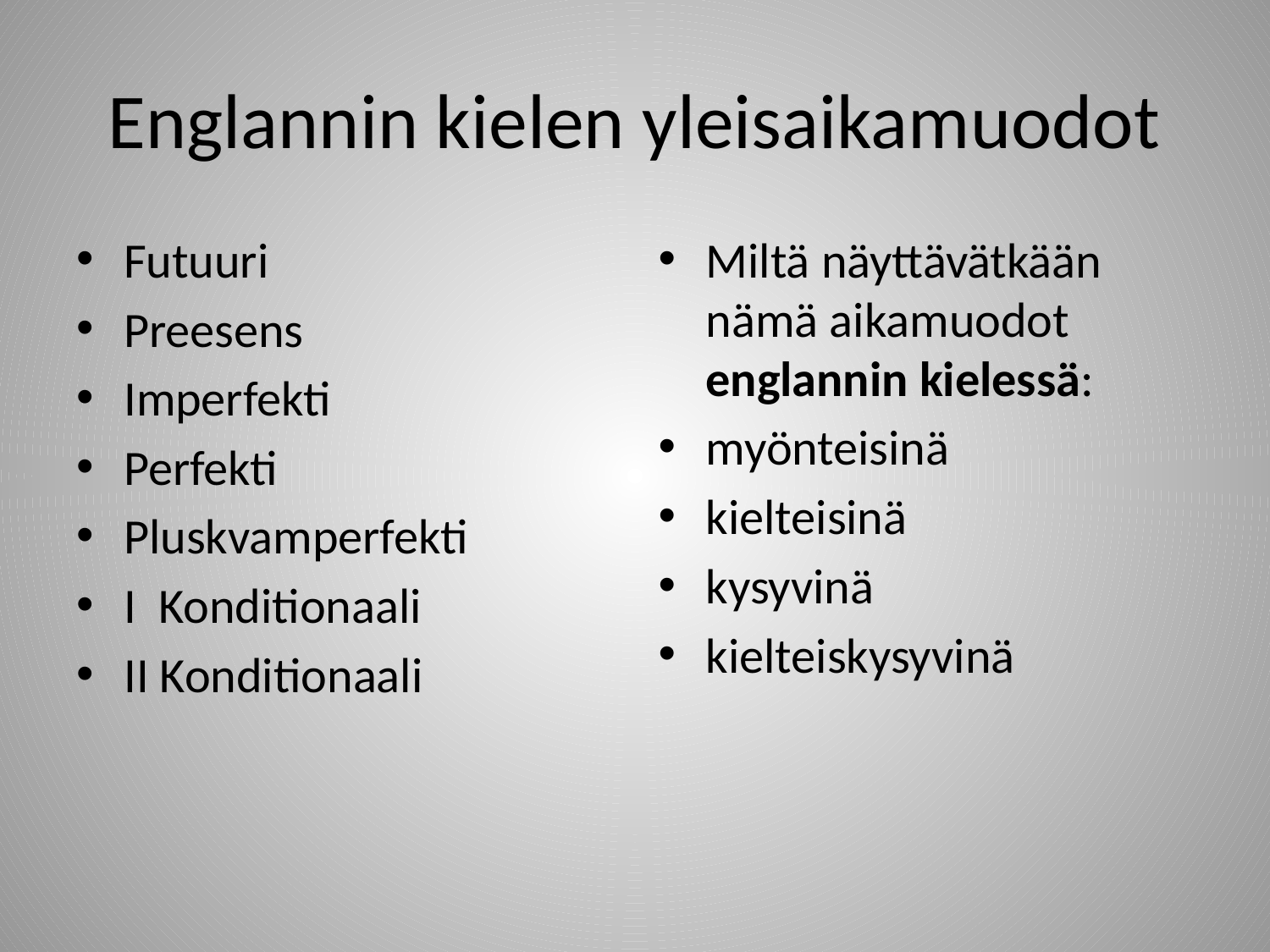

# Englannin kielen yleisaikamuodot
Futuuri
Preesens
Imperfekti
Perfekti
Pluskvamperfekti
I  Konditionaali
II Konditionaali
Miltä näyttävätkään nämä aikamuodot englannin kielessä:
myönteisinä
kielteisinä
kysyvinä
kielteiskysyvinä